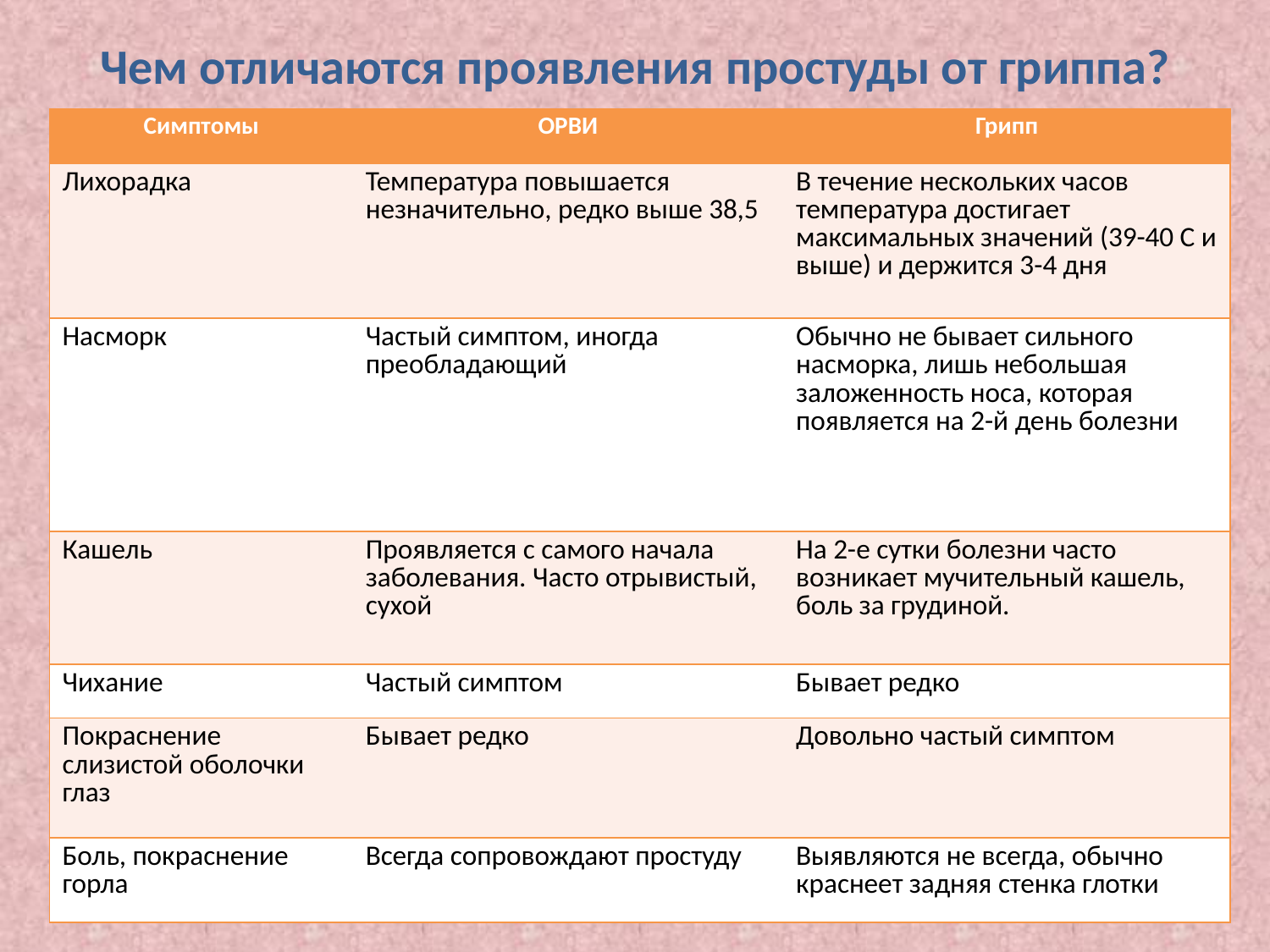

# Чем отличаются проявления простуды от гриппа?
| Симптомы | ОРВИ | Грипп |
| --- | --- | --- |
| Лихорадка | Температура повышается незначительно, редко выше 38,5 | В течение нескольких часов температура достигает максимальных значений (39-40 С и выше) и держится 3-4 дня |
| Насморк | Частый симптом, иногда преобладающий | Обычно не бывает сильного насморка, лишь небольшая заложенность носа, которая появляется на 2-й день болезни |
| Кашель | Проявляется с самого начала заболевания. Часто отрывистый, сухой | На 2-е сутки болезни часто возникает мучительный кашель, боль за грудиной. |
| Чихание | Частый симптом | Бывает редко |
| Покраснение слизистой оболочки глаз | Бывает редко | Довольно частый симптом |
| Боль, покраснение горла | Всегда сопровождают простуду | Выявляются не всегда, обычно краснеет задняя стенка глотки |